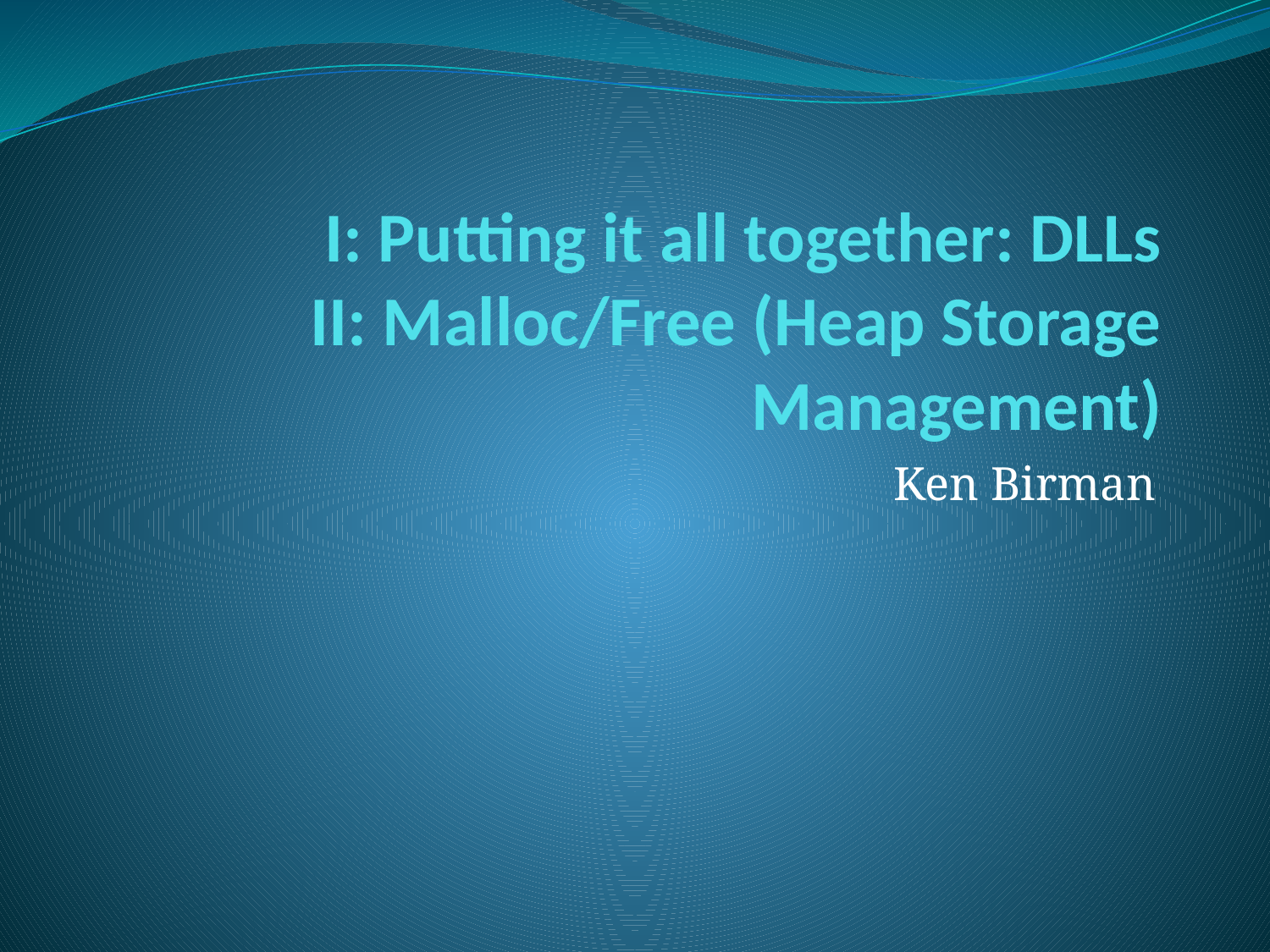

# I: Putting it all together: DLLs II: Malloc/Free (Heap Storage Management)
Ken Birman